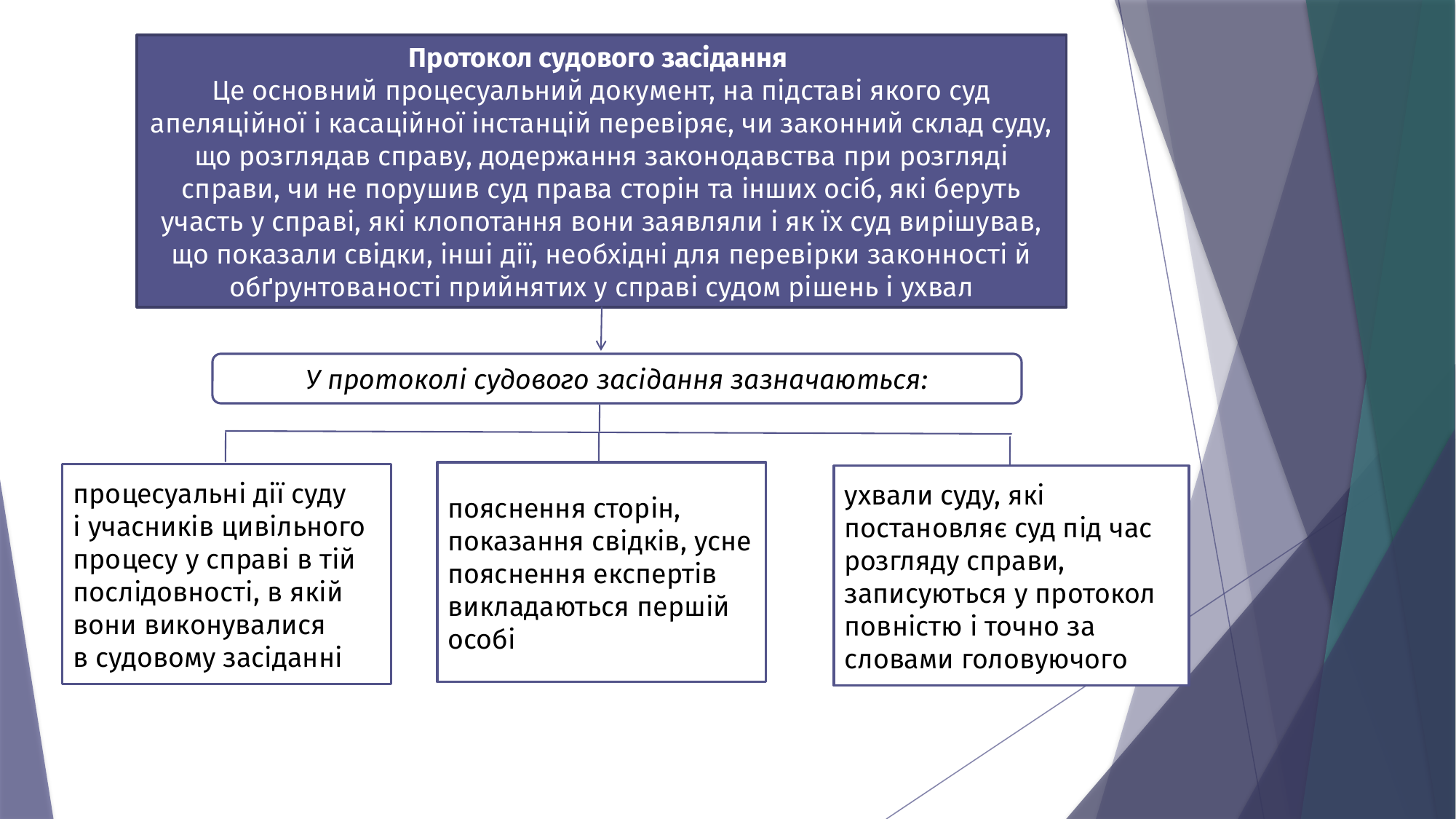

Протокол судового засідання
Це основний процесуальний документ, на підставі якого суд апеляційної і касаційної інстанцій перевіряє, чи законний склад суду, що розглядав справу, додержання законодавства при розгляді справи, чи не порушив суд права сторін та інших осіб, які беруть участь у справі, які клопотання вони заявляли і як їх суд вирішував, що показали свідки, інші дії, необхідні для перевірки законності й обґрунтованості прийнятих у справі судом рішень і ухвал
У протоколі судового засідання зазначаються:
пояснення сторін,
показання свідків, усне пояснення експертів викладаються першій
особі
процесуальні дії суду
і учасників цивільного
процесу у справі в тій
послідовності, в якій
вони виконувалися
в судовому засіданні
ухвали суду, які постановляє суд під час
розгляду справи,
записуються у протокол повністю і точно за словами головуючого